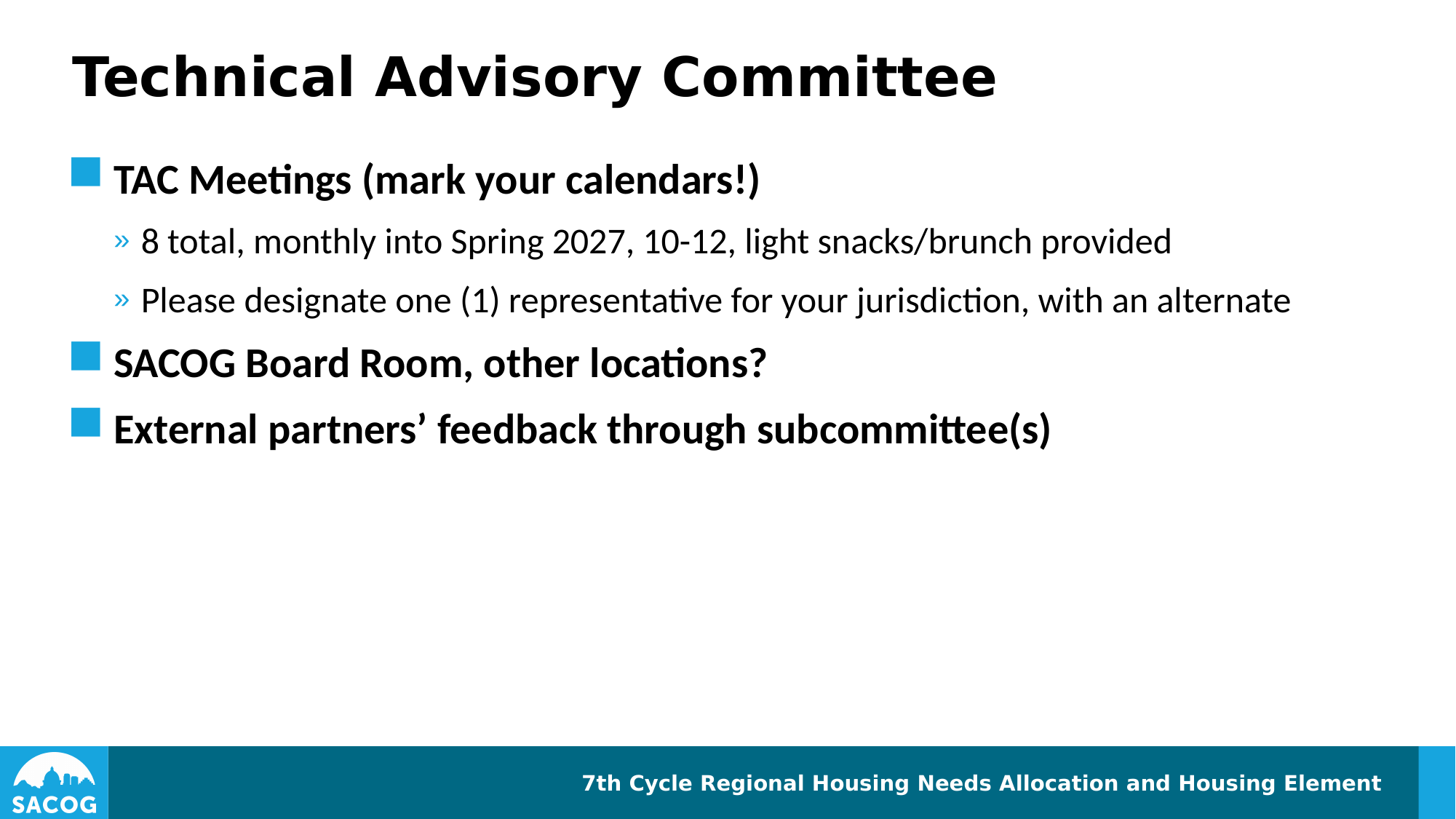

# Technical Advisory Committee
TAC Meetings (mark your calendars!)
8 total, monthly into Spring 2027, 10-12, light snacks/brunch provided
Please designate one (1) representative for your jurisdiction, with an alternate
SACOG Board Room, other locations?
External partners’ feedback through subcommittee(s)